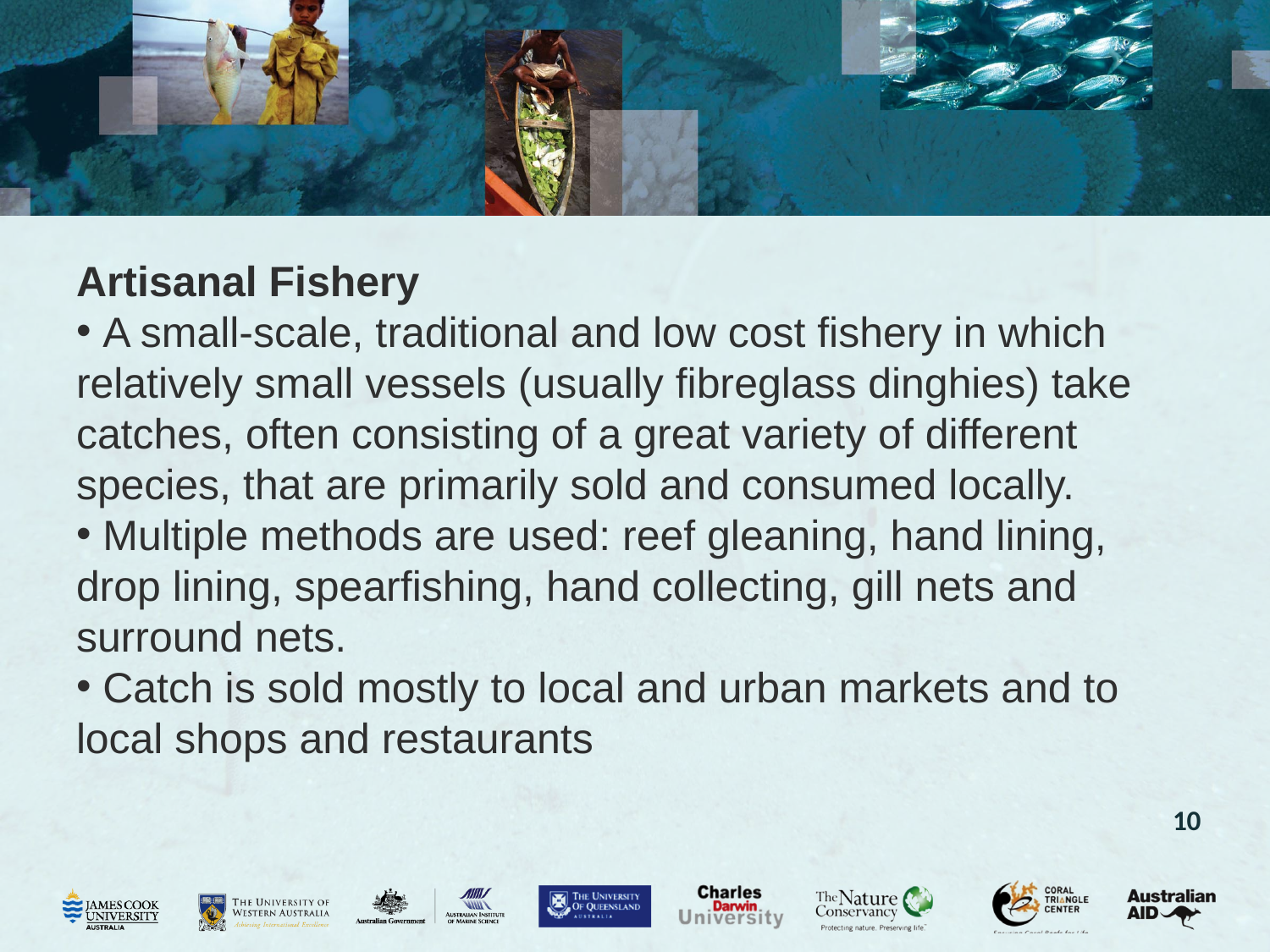

Artisanal Fishery
 A small-scale, traditional and low cost fishery in which relatively small vessels (usually fibreglass dinghies) take catches, often consisting of a great variety of different species, that are primarily sold and consumed locally.
 Multiple methods are used: reef gleaning, hand lining, drop lining, spearfishing, hand collecting, gill nets and surround nets.
 Catch is sold mostly to local and urban markets and to local shops and restaurants